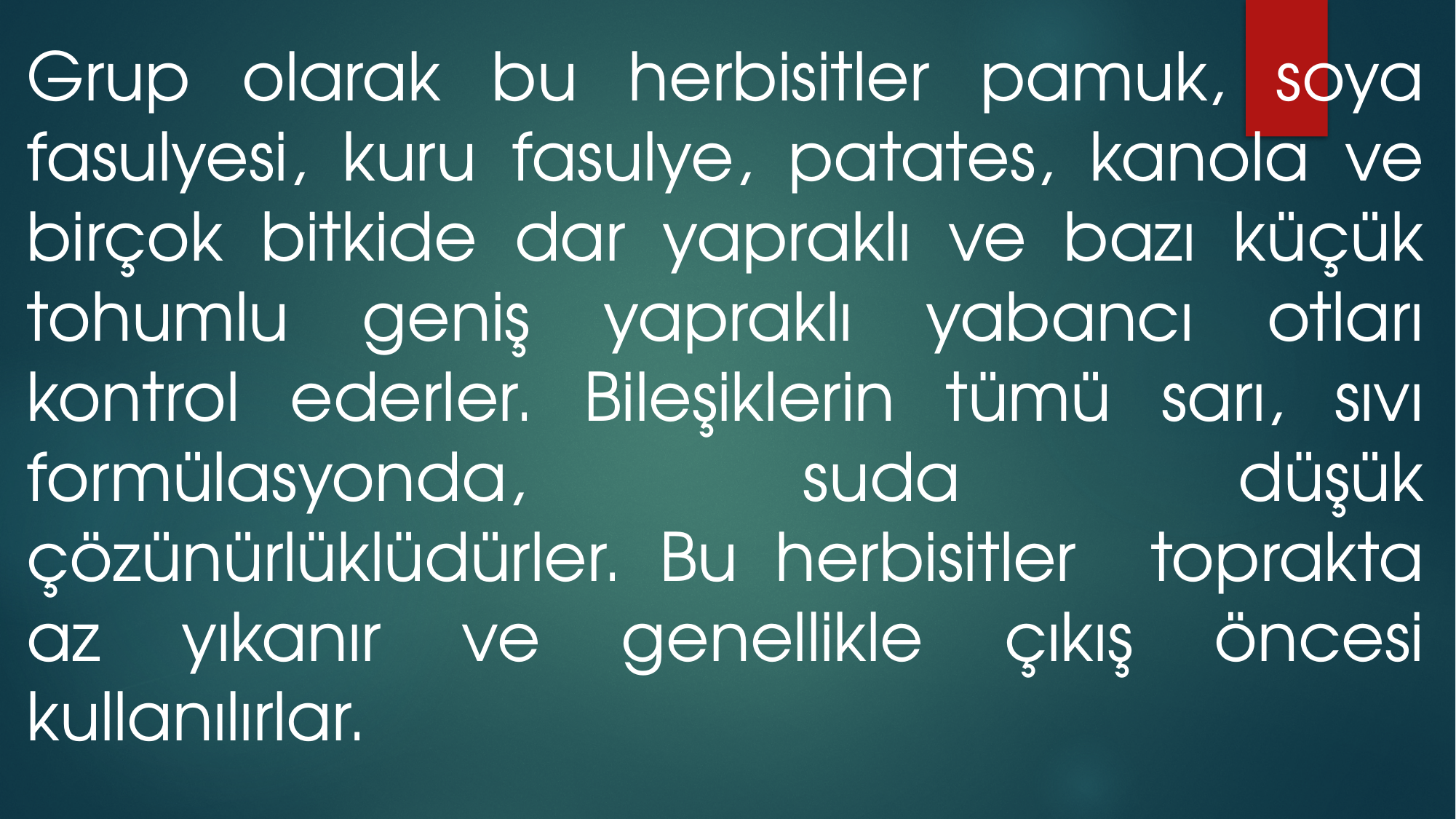

Grup olarak bu herbisitler pamuk, soya fasulyesi, kuru fasulye, patates, kanola ve birçok bitkide dar yapraklı ve bazı küçük tohumlu geniş yapraklı yabancı otları kontrol ederler. Bileşiklerin tümü sarı, sıvı formülasyonda, suda düşük çözünürlüklüdürler. Bu herbisitler  toprakta az yıkanır ve genellikle çıkış öncesi kullanılırlar.